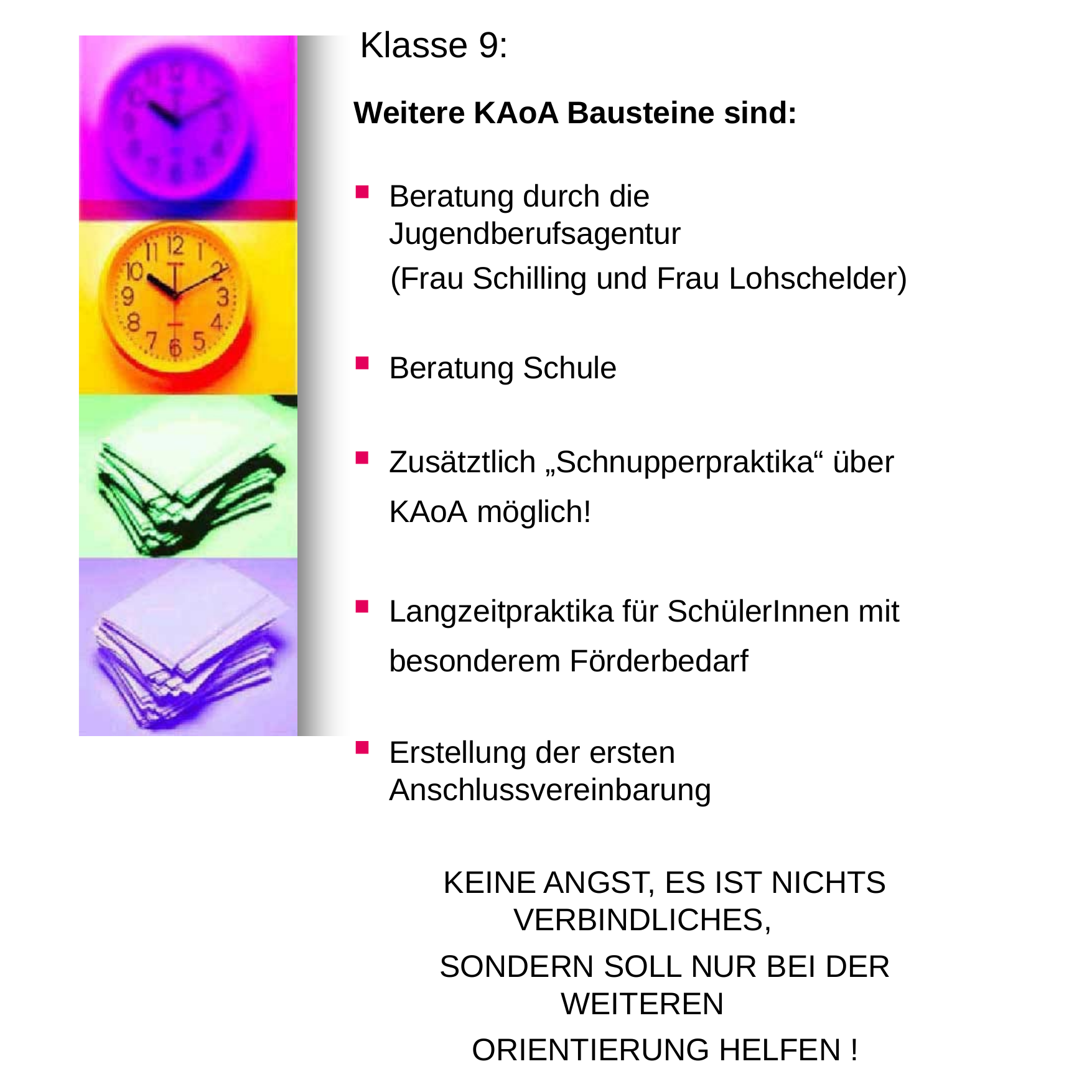

Klasse 9:

Weitere KAoA Bausteine sind:

Beratung durch die Jugendberufsagentur
	(Frau Schilling und Frau Lohschelder)

Beratung Schule

Zusätztlich „Schnupperpraktika“ über KAoA möglich!

Langzeitpraktika für SchülerInnen mit besonderem Förderbedarf

Erstellung der ersten Anschlussvereinbarung

	KEINE ANGST, ES IST NICHTS VERBINDLICHES,
	SONDERN SOLL NUR BEI DER WEITEREN
	ORIENTIERUNG HELFEN !